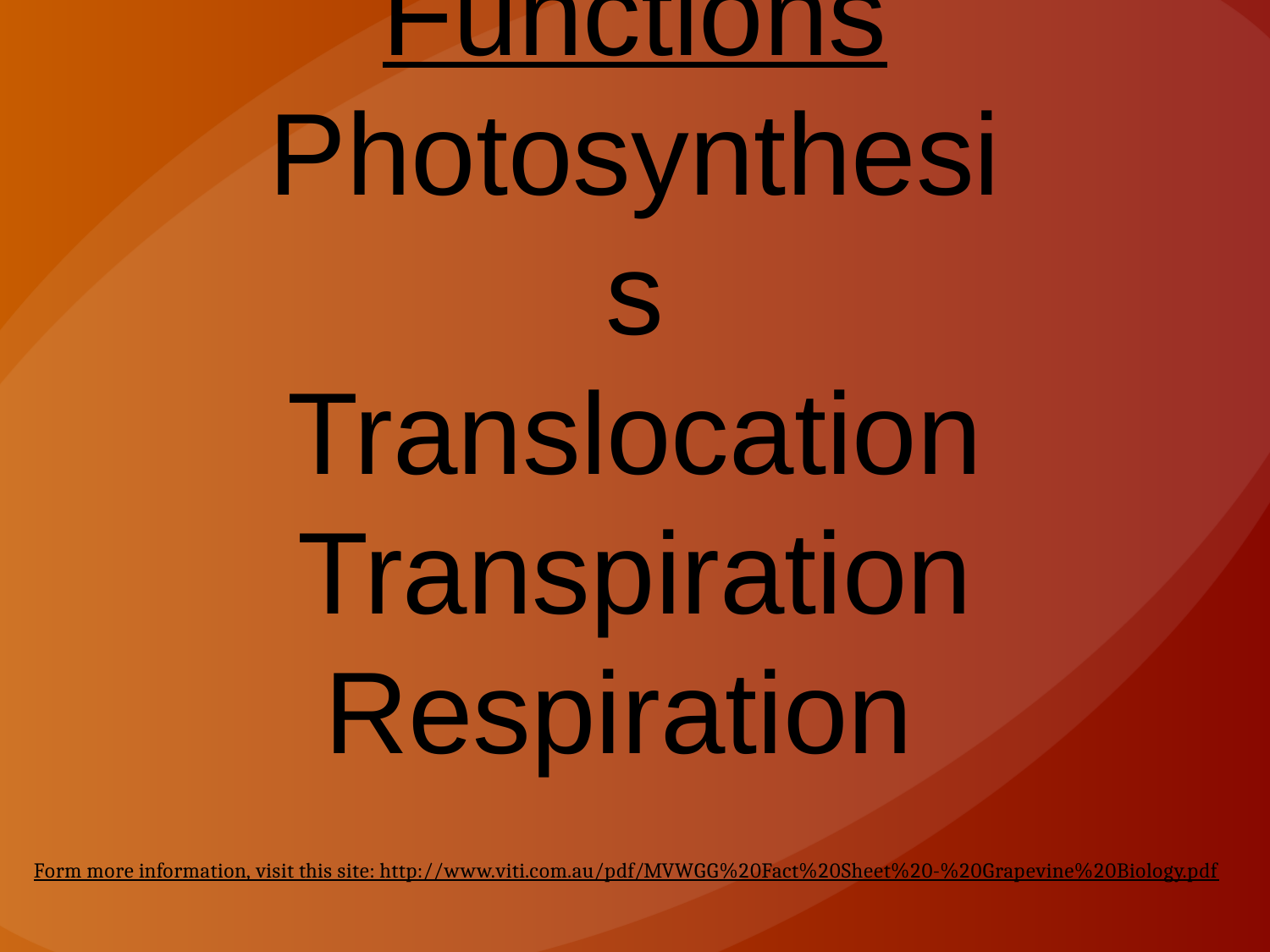

# Vine Functions Photosynthesis Translocation Transpiration Respiration
Form more information, visit this site: http://www.viti.com.au/pdf/MVWGG%20Fact%20Sheet%20-%20Grapevine%20Biology.pdf